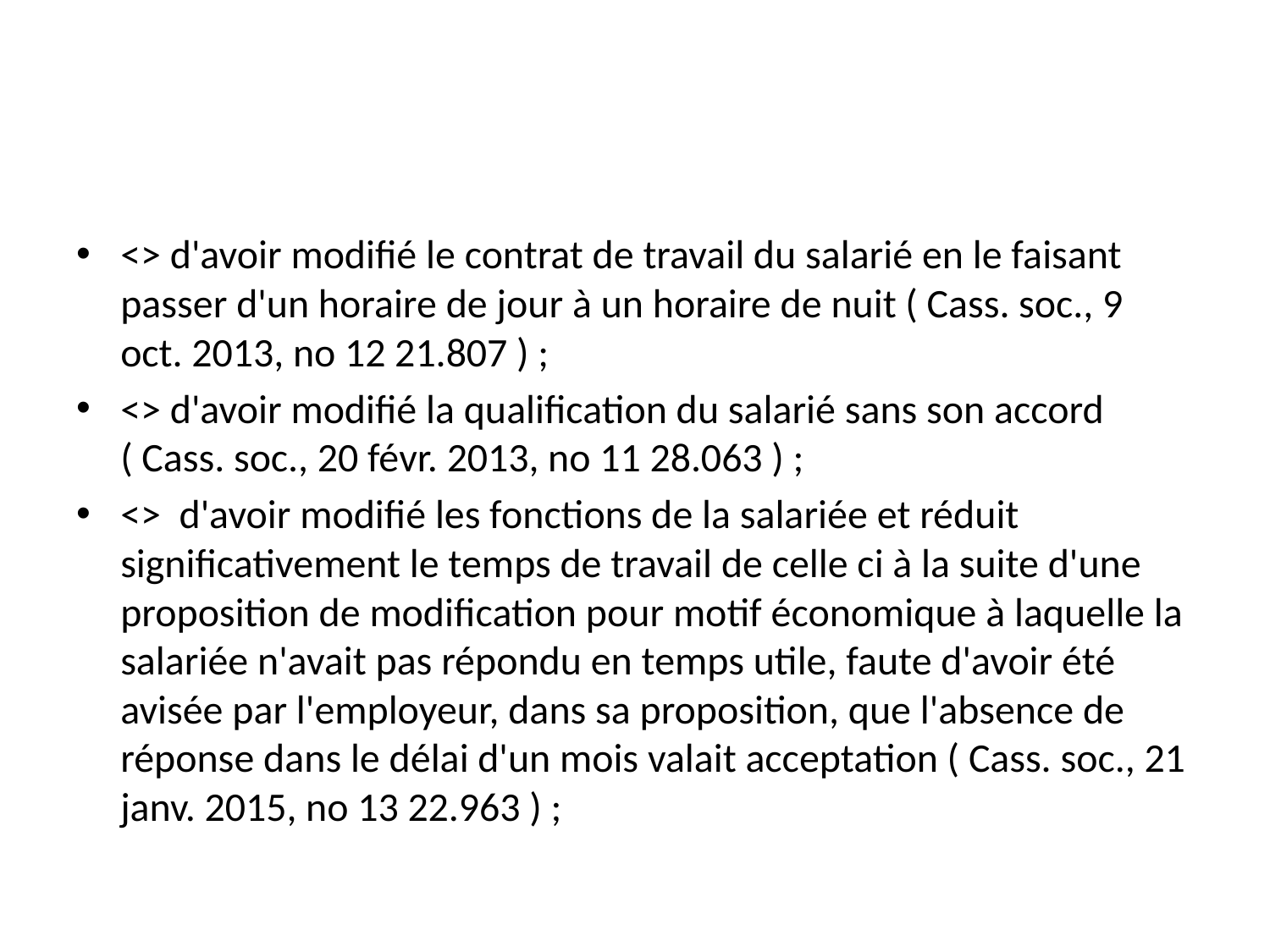

#
<> d'avoir modifié le contrat de travail du salarié en le faisant passer d'un horaire de jour à un horaire de nuit ( Cass. soc., 9 oct. 2013, no 12 21.807 ) ;
<> d'avoir modifié la qualification du salarié sans son accord ( Cass. soc., 20 févr. 2013, no 11 28.063 ) ;
<>  d'avoir modifié les fonctions de la salariée et réduit significativement le temps de travail de celle ci à la suite d'une proposition de modification pour motif économique à laquelle la salariée n'avait pas répondu en temps utile, faute d'avoir été avisée par l'employeur, dans sa proposition, que l'absence de réponse dans le délai d'un mois valait acceptation ( Cass. soc., 21 janv. 2015, no 13 22.963 ) ;